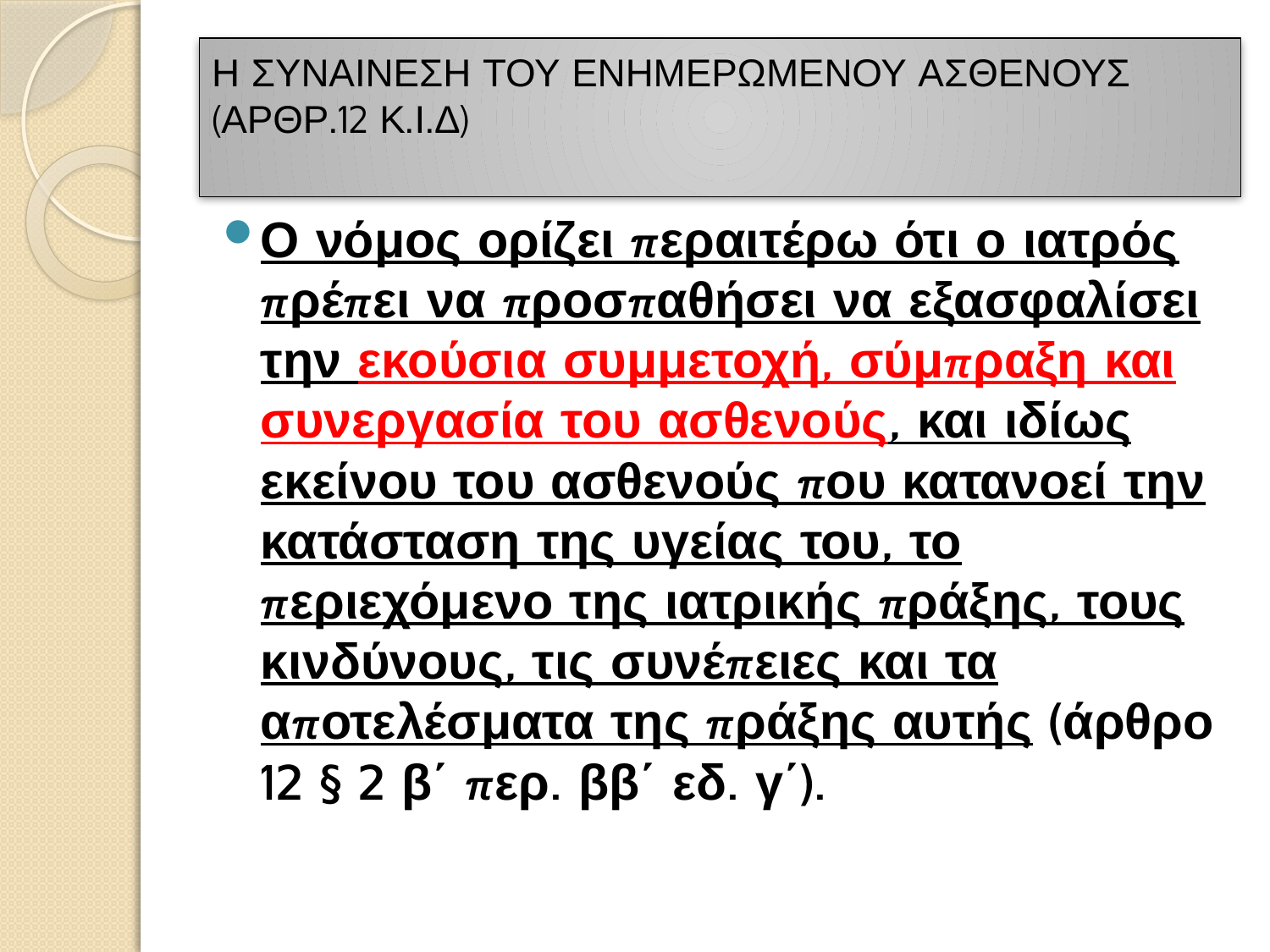

# Η ΣΥΝΑΙΝΕΣΗ ΤΟΥ ΕΝΗΜΕΡΩΜΕΝΟΥ ΑΣΘΕΝΟΥΣ (ΑΡΘΡ.12 Κ.Ι.Δ)
Ο νόμος ορίζει περαιτέρω ότι ο ιατρός πρέπει να προσπαθήσει να εξασφαλίσει την εκούσια συμμετοχή, σύμπραξη και συνεργασία του ασθενούς, και ιδίως εκείνου του ασθενούς που κατανοεί την κατάσταση της υγείας του, το περιεχόμενο της ιατρικής πράξης, τους κινδύνους, τις συνέπειες και τα αποτελέσματα της πράξης αυτής (άρθρο 12 § 2 β΄ περ. ββ΄ εδ. γ΄).